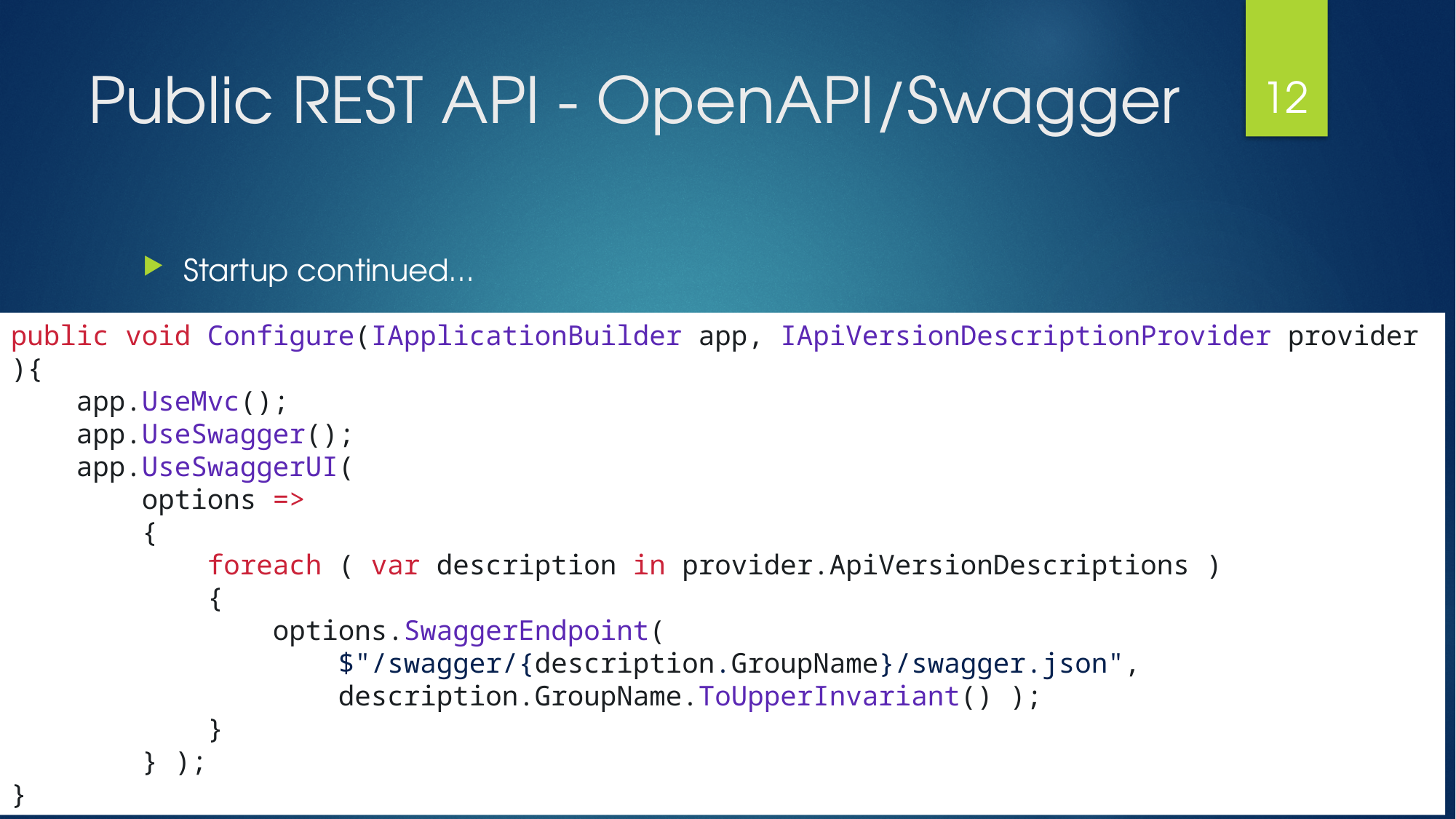

12
# Public REST API - OpenAPI/Swagger
Startup continued…

public void Configure(IApplicationBuilder app, IApiVersionDescriptionProvider provider ){
    app.UseMvc();
    app.UseSwagger();
    app.UseSwaggerUI(
        options =>
        {
            foreach ( var description in provider.ApiVersionDescriptions )
            {
                options.SwaggerEndpoint(
                    $"/swagger/{description.GroupName}/swagger.json",
                    description.GroupName.ToUpperInvariant() );
            }
        } );
}